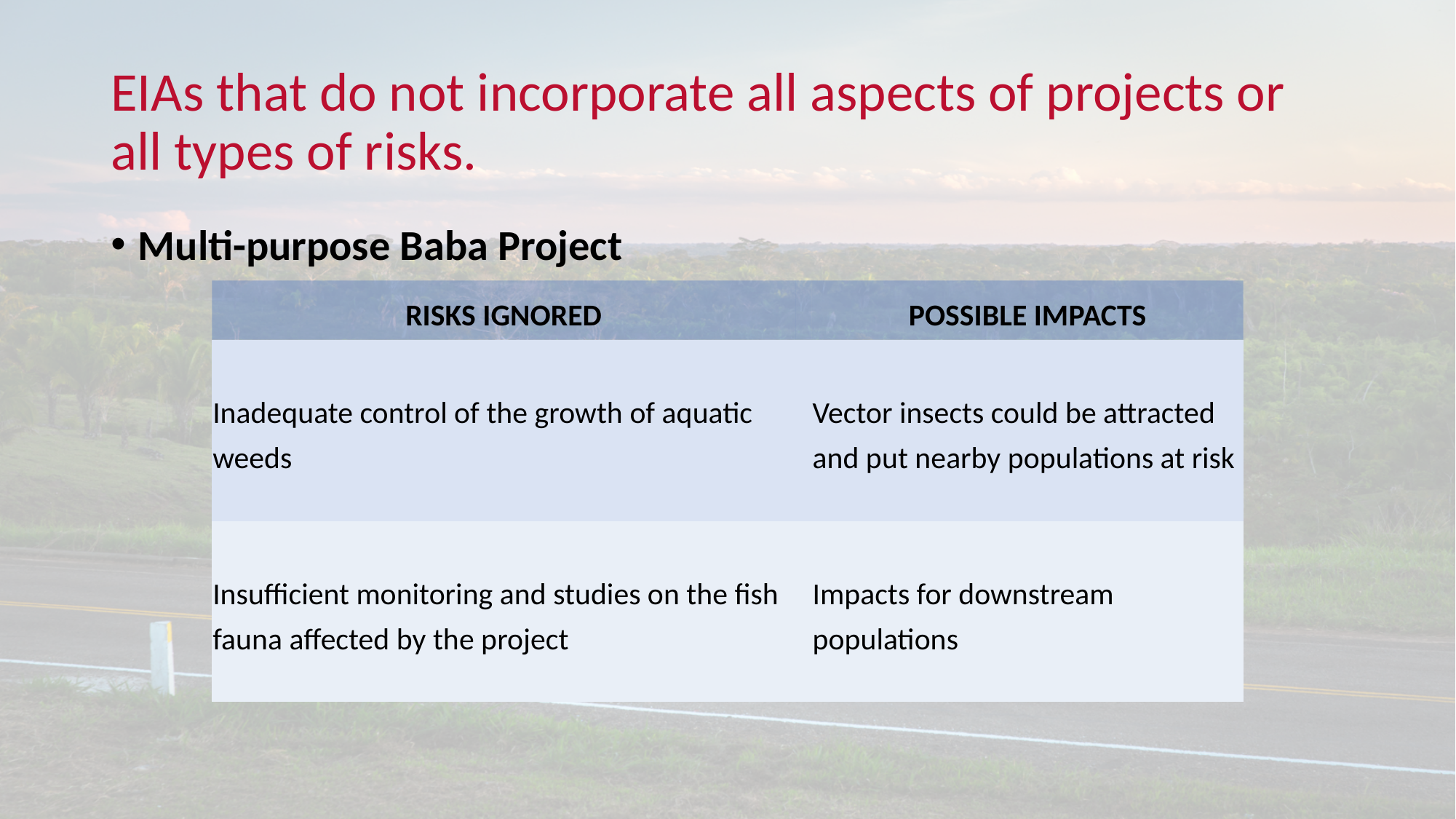

# EIAs that do not incorporate all aspects of projects or all types of risks.
Multi-purpose Baba Project

| RISKS IGNORED |  | POSSIBLE IMPACTS |
| --- | --- | --- |
| Inadequate control of the growth of aquatic weeds |  | Vector insects could be attracted and put nearby populations at risk |
| Insufficient monitoring and studies on the fish fauna affected by the project |  | Impacts for downstream populations |